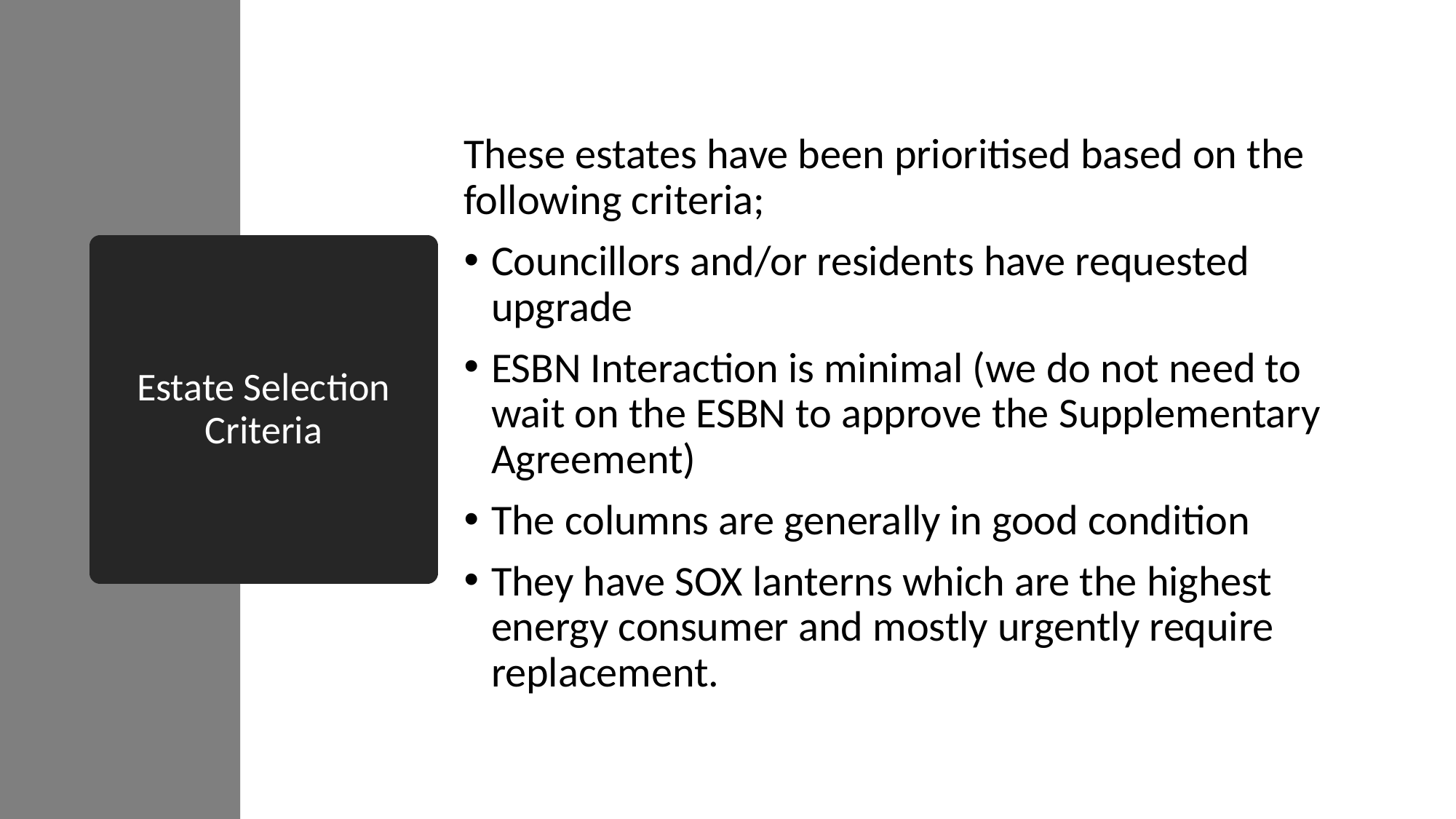

These estates have been prioritised based on the following criteria;
Councillors and/or residents have requested upgrade
ESBN Interaction is minimal (we do not need to wait on the ESBN to approve the Supplementary Agreement)
The columns are generally in good condition
They have SOX lanterns which are the highest energy consumer and mostly urgently require replacement.

# Estate Selection Criteria